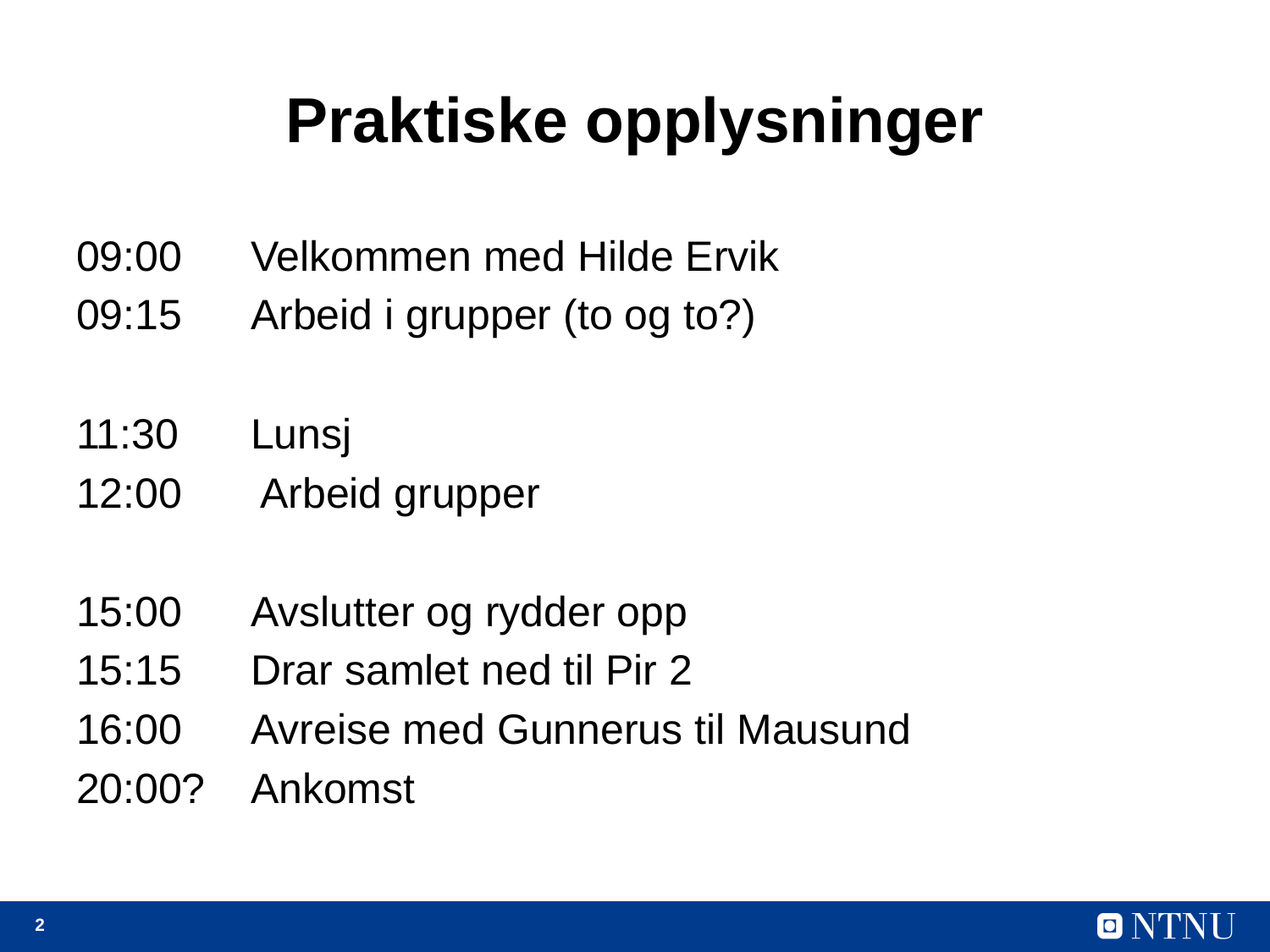

# Praktiske opplysninger
09:00	Velkommen med Hilde Ervik
09:15	Arbeid i grupper (to og to?)

11:30	Lunsj
12:00	 Arbeid grupper

15:00	Avslutter og rydder opp
15:15	Drar samlet ned til Pir 2
16:00	Avreise med Gunnerus til Mausund
20:00?	Ankomst